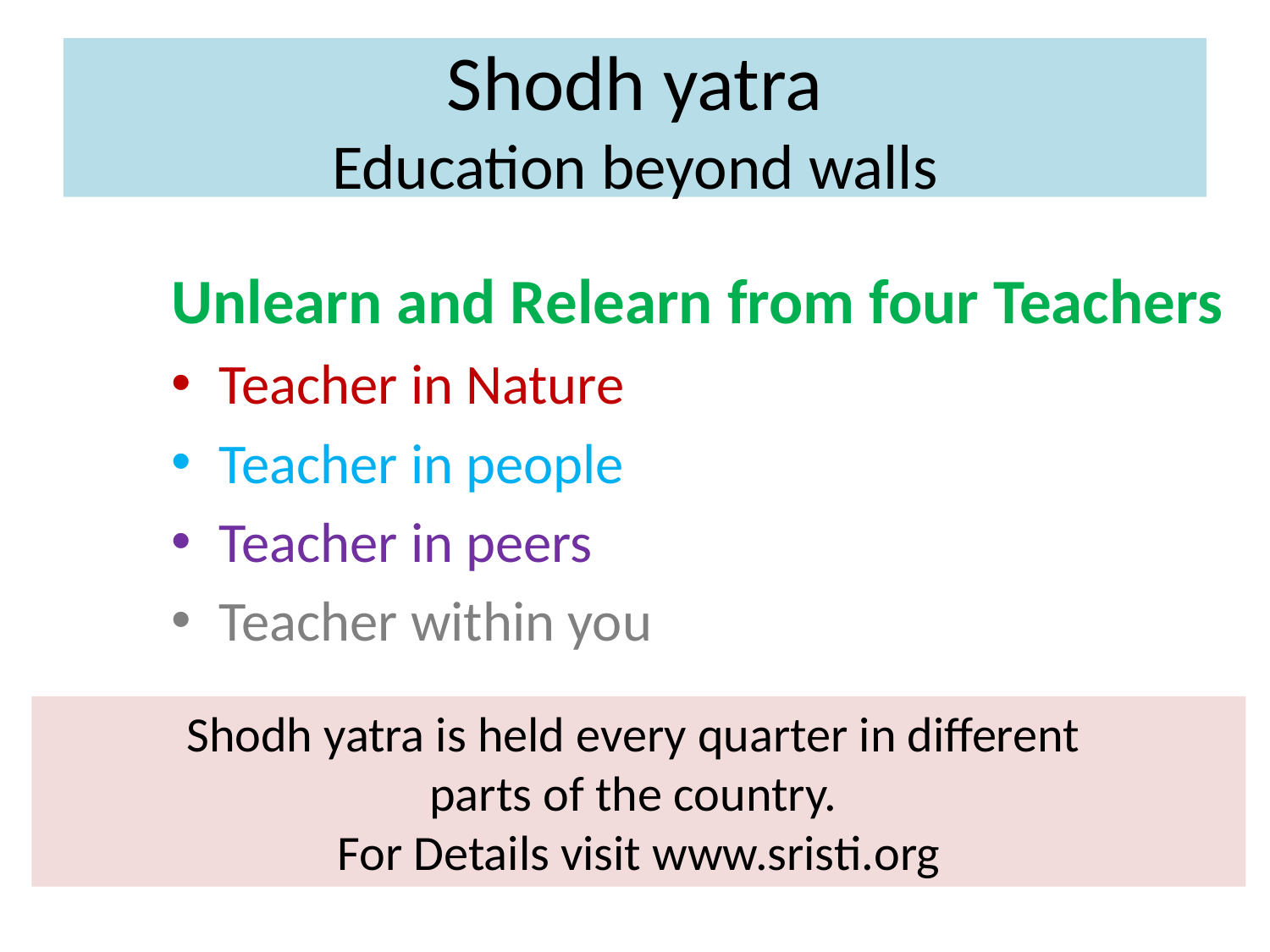

# Shodh yatra Education beyond walls
Unlearn and Relearn from four Teachers
Teacher in Nature
Teacher in people
Teacher in peers
Teacher within you

Shodh yatra is held every quarter in different
parts of the country.
For Details visit www.sristi.org